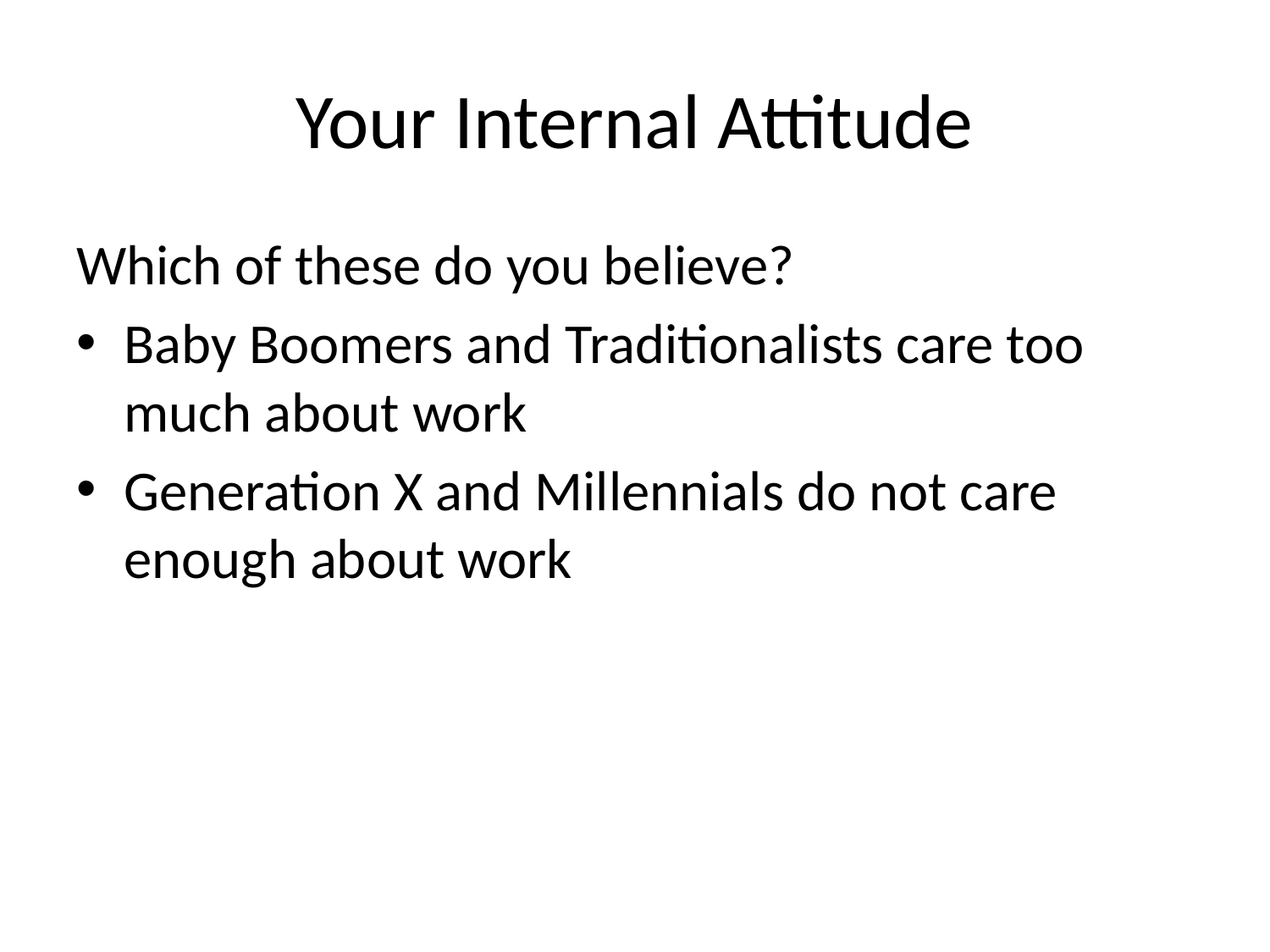

# Your Internal Attitude
Which of these do you believe?
Baby Boomers and Traditionalists care too much about work
Generation X and Millennials do not care enough about work